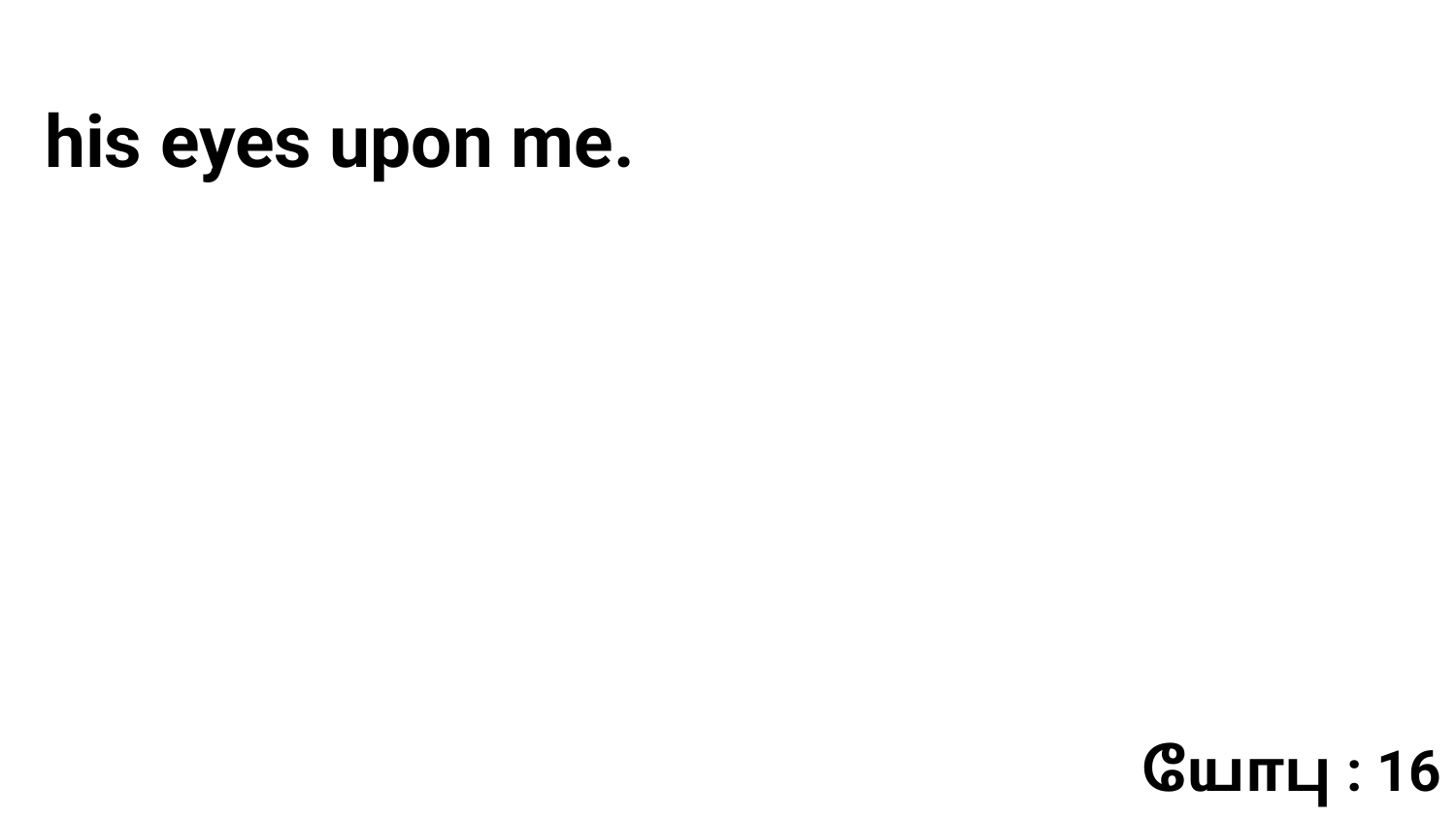

his eyes upon me.
யோபு : 16